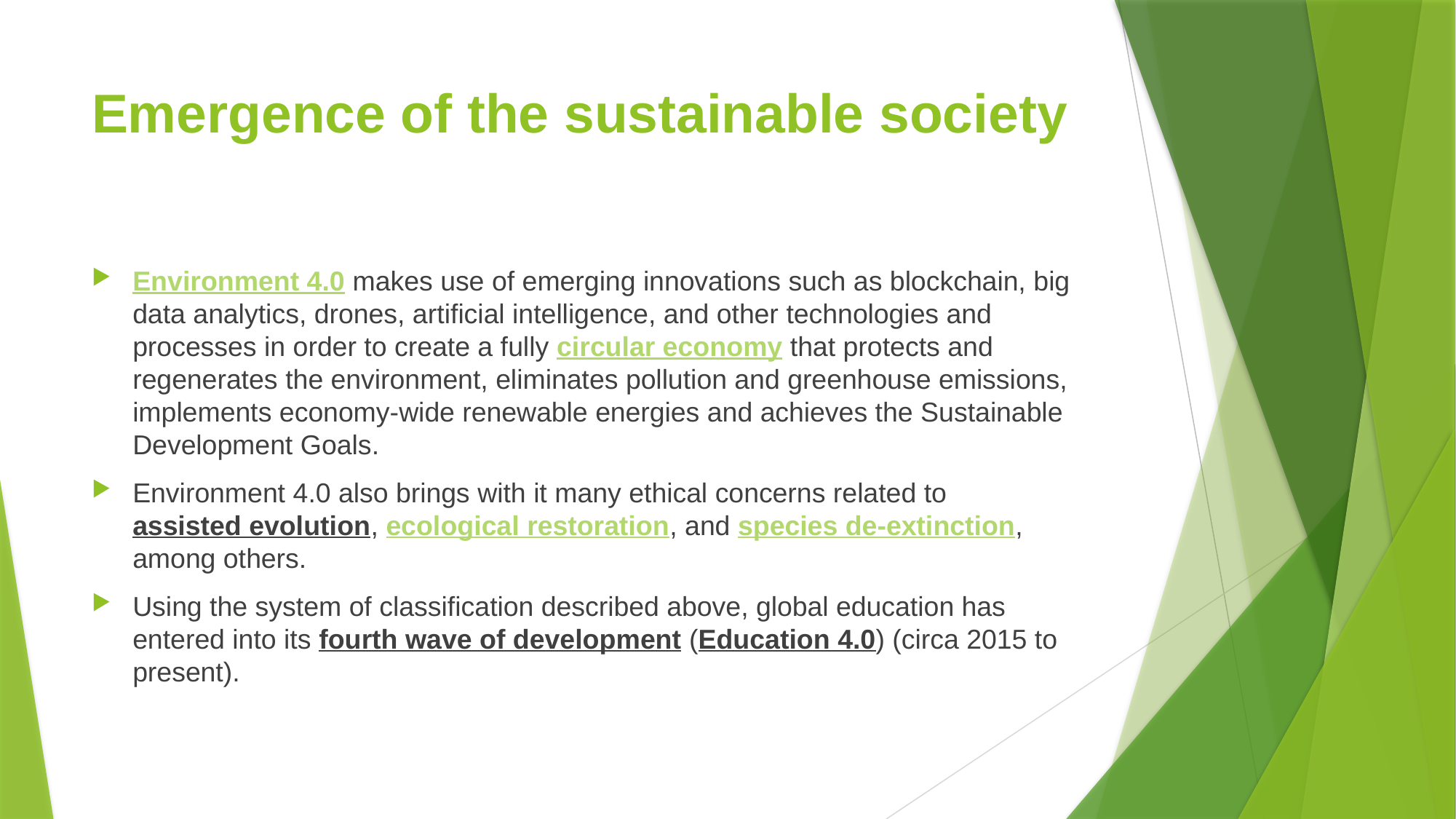

# Emergence of the sustainable society
Environment 4.0 makes use of emerging innovations such as blockchain, big data analytics, drones, artificial intelligence, and other technologies and processes in order to create a fully circular economy that protects and regenerates the environment, eliminates pollution and greenhouse emissions, implements economy-wide renewable energies and achieves the Sustainable Development Goals.
Environment 4.0 also brings with it many ethical concerns related to assisted evolution, ecological restoration, and species de-extinction, among others.
Using the system of classification described above, global education has entered into its fourth wave of development (Education 4.0) (circa 2015 to present).